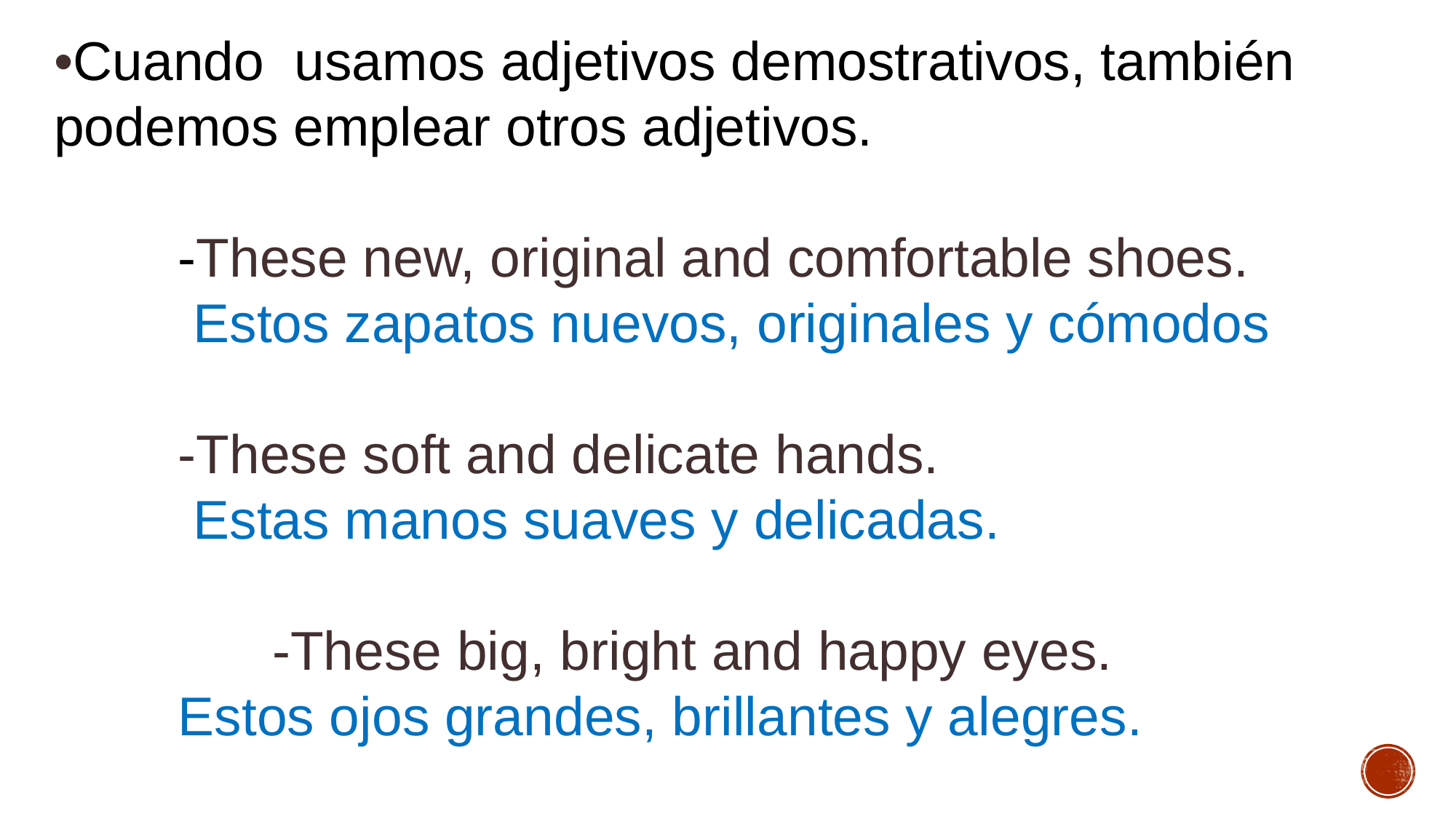

•Cuando  usamos adjetivos demostrativos, también podemos emplear otros adjetivos.

 	 -These new, original and comfortable shoes.
	  Estos zapatos nuevos, originales y cómodos

	 -These soft and delicate hands.
	  Estas manos suaves y delicadas.

         	-These big, bright and happy eyes.
	 Estos ojos grandes, brillantes y alegres.